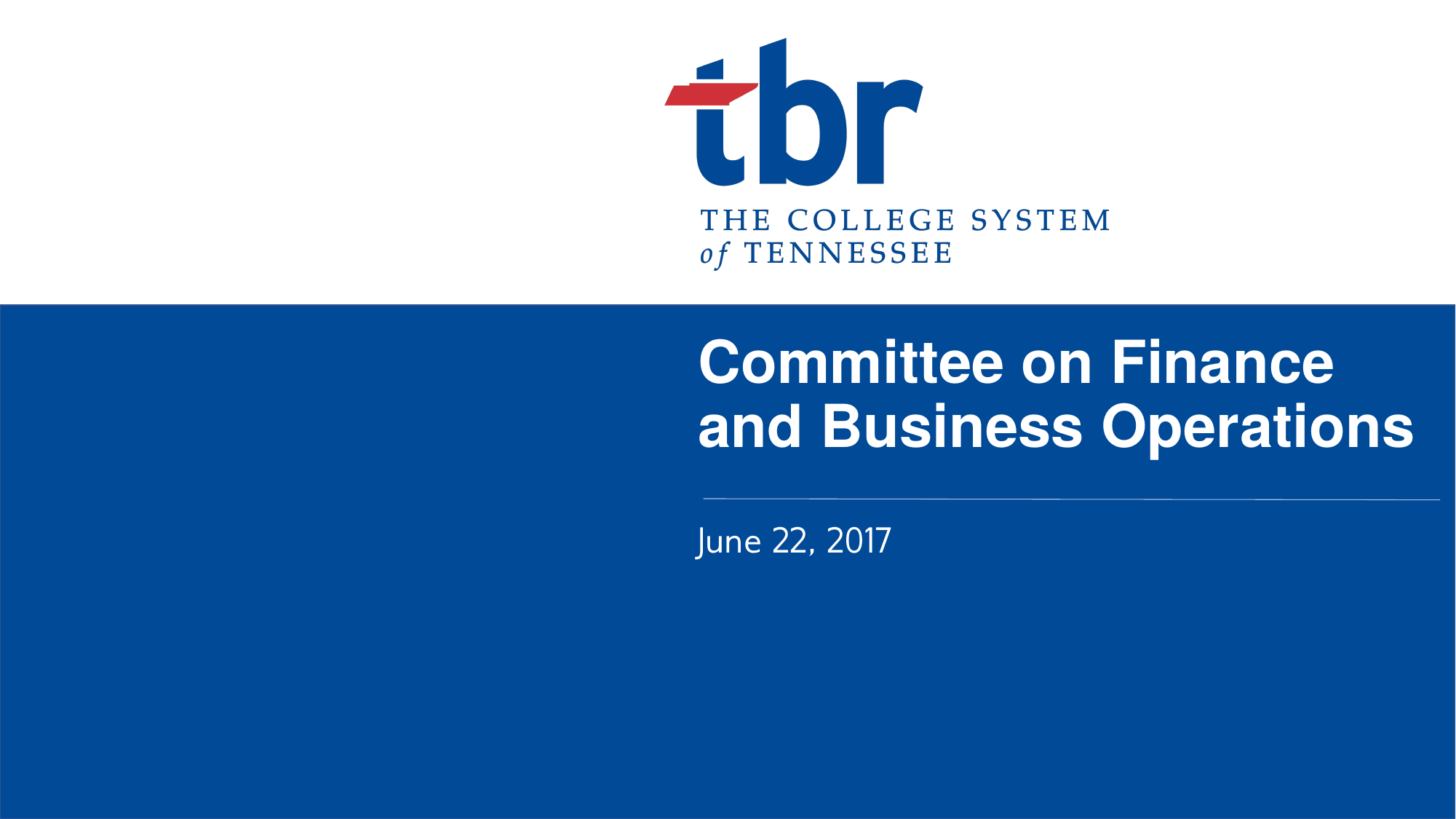

# Committee on Finance and Business Operations
June 22, 2017